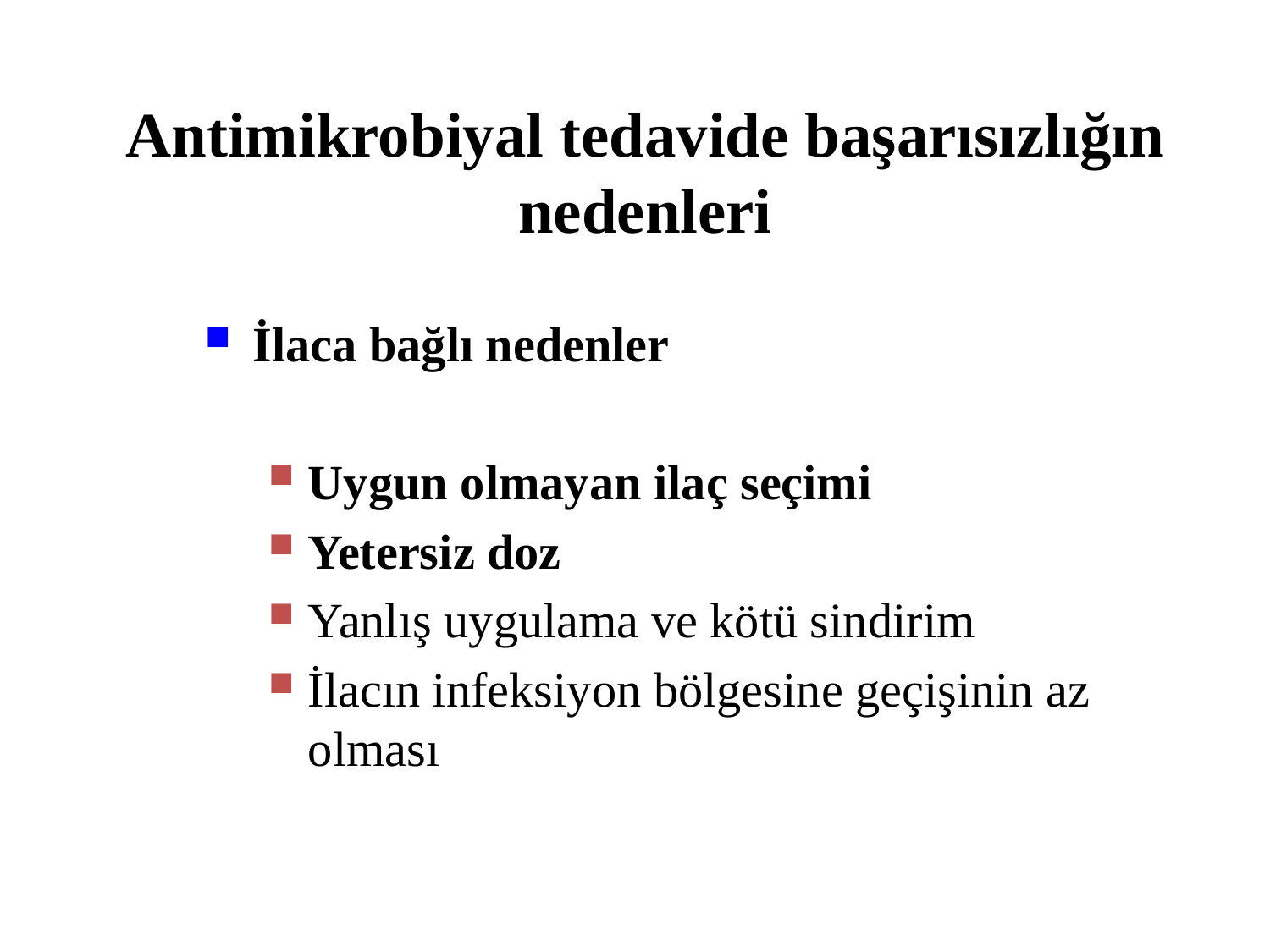

# Antimikrobiyal tedavide başarısızlığın nedenleri
İlaca bağlı nedenler

Uygun olmayan ilaç seçimi
Yetersiz doz
Yanlış uygulama ve kötü sindirim
İlacın infeksiyon bölgesine geçişinin az olması